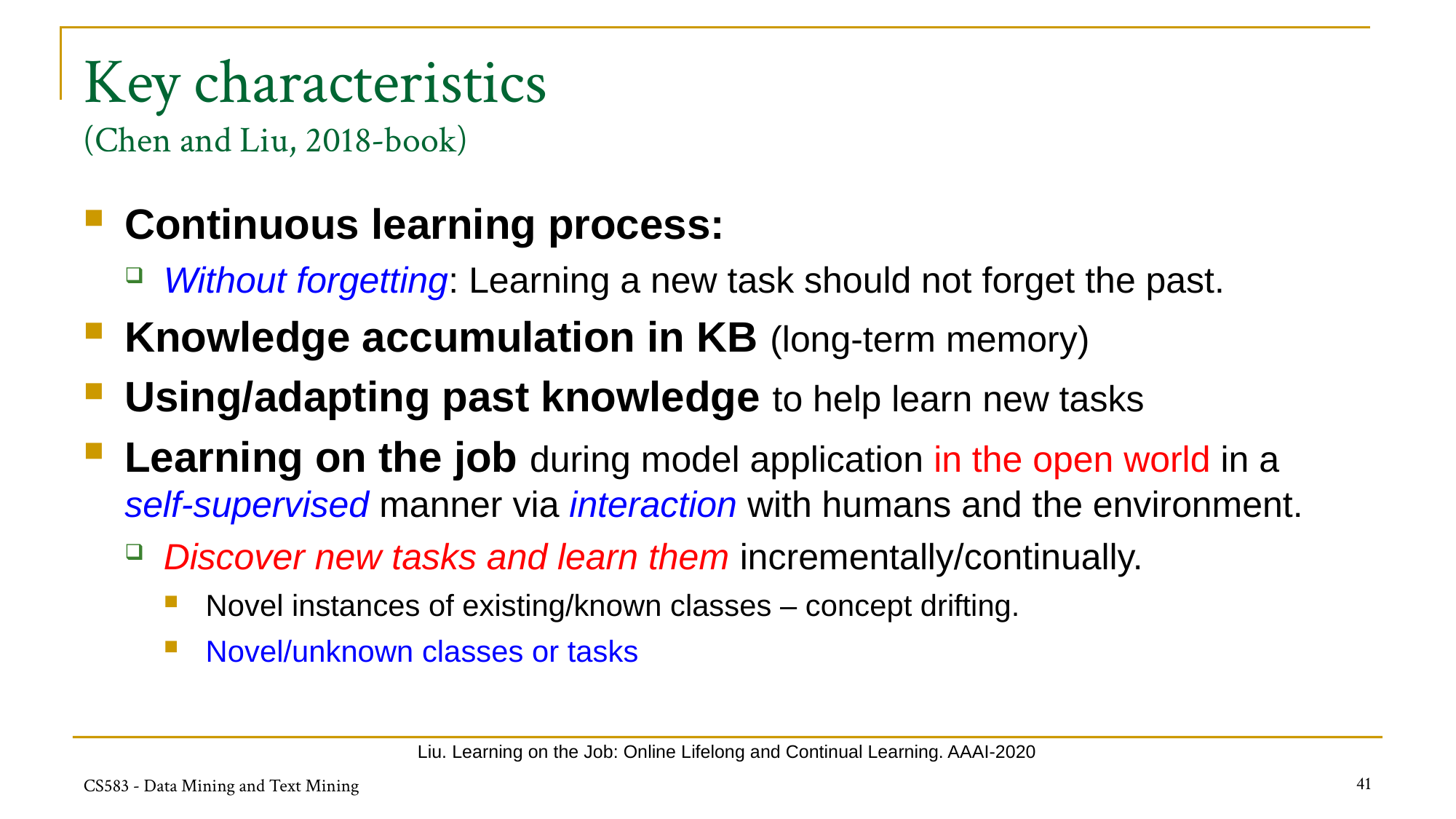

# Key characteristics (Chen and Liu, 2018-book)
Continuous learning process:
Without forgetting: Learning a new task should not forget the past.
Knowledge accumulation in KB (long-term memory)
Using/adapting past knowledge to help learn new tasks
Learning on the job during model application in the open world in a self-supervised manner via interaction with humans and the environment.
Discover new tasks and learn them incrementally/continually.
Novel instances of existing/known classes – concept drifting.
Novel/unknown classes or tasks
Liu. Learning on the Job: Online Lifelong and Continual Learning. AAAI-2020
41
CS583 - Data Mining and Text Mining